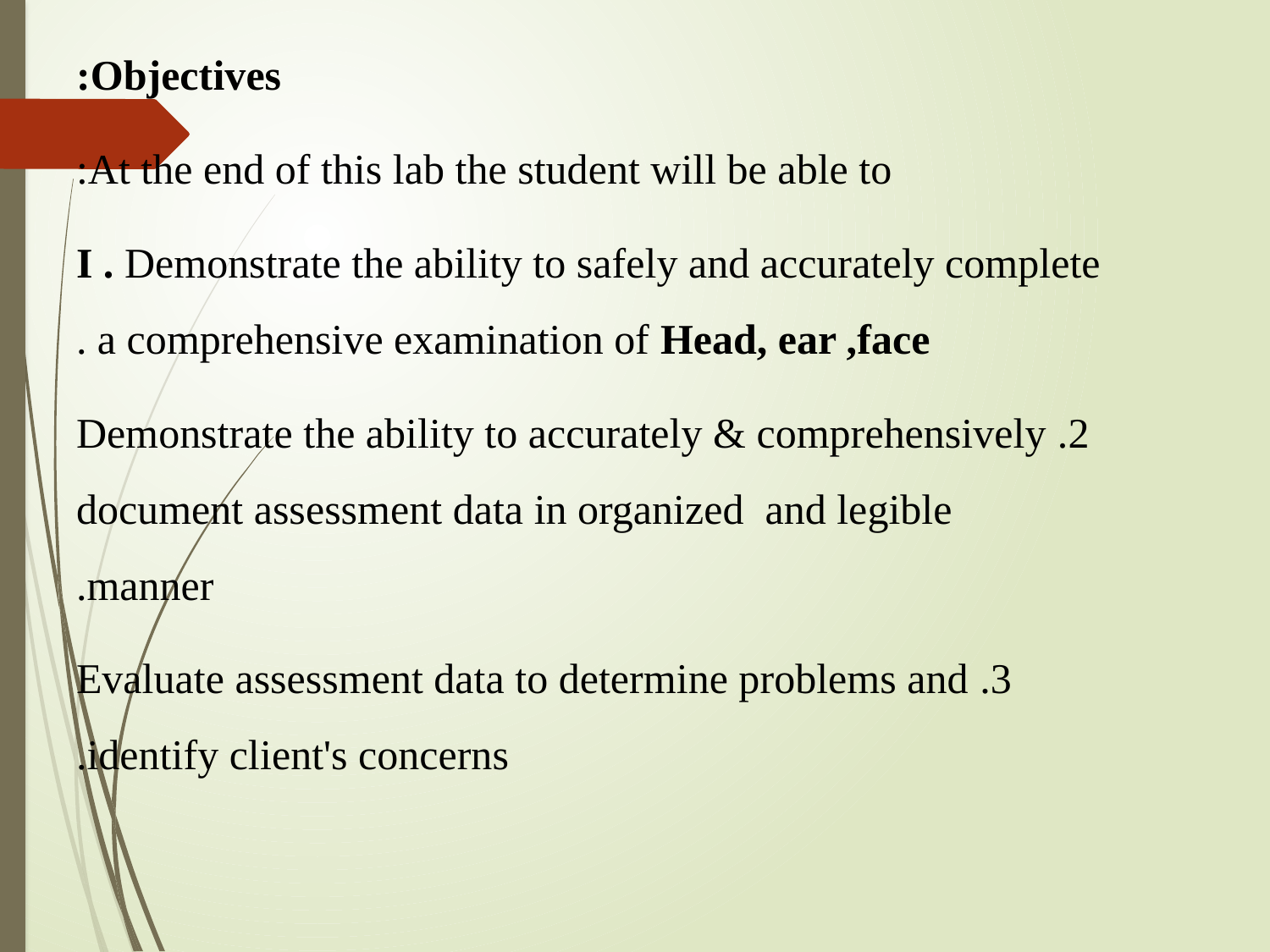

Objectives:
            At the end of this lab the student will be able to:
I . Demonstrate the ability to safely and accurately complete a comprehensive examination of Head, ear ,face .
2. Demonstrate the ability to accurately & comprehensively document assessment data in organized  and legible manner.
3. Evaluate assessment data to determine problems and identify client's concerns.